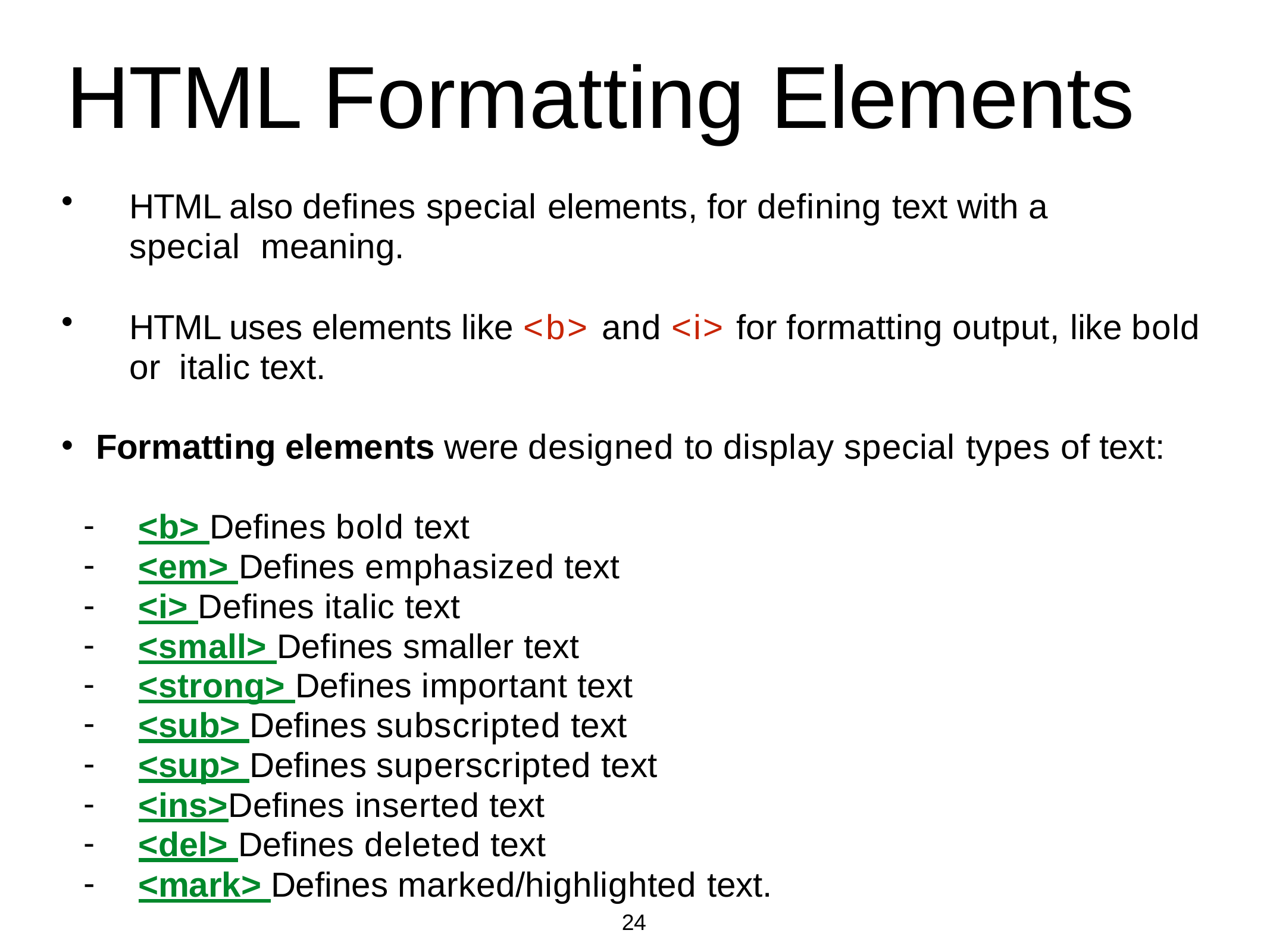

# HTML Formatting Elements
HTML also defines special elements, for defining text with a special  meaning.

HTML uses elements like <b> and <i> for formatting output, like bold or  italic text.

Formatting elements were designed to display special types of text:

<b> Defines bold text
<em> Defines emphasized text
<i> Defines italic text
<small> Defines smaller text
<strong> Defines important text
<sub> Defines subscripted text
<sup> Defines superscripted text
<ins>Defines inserted text
<del> Defines deleted text
<mark> Defines marked/highlighted text.
24